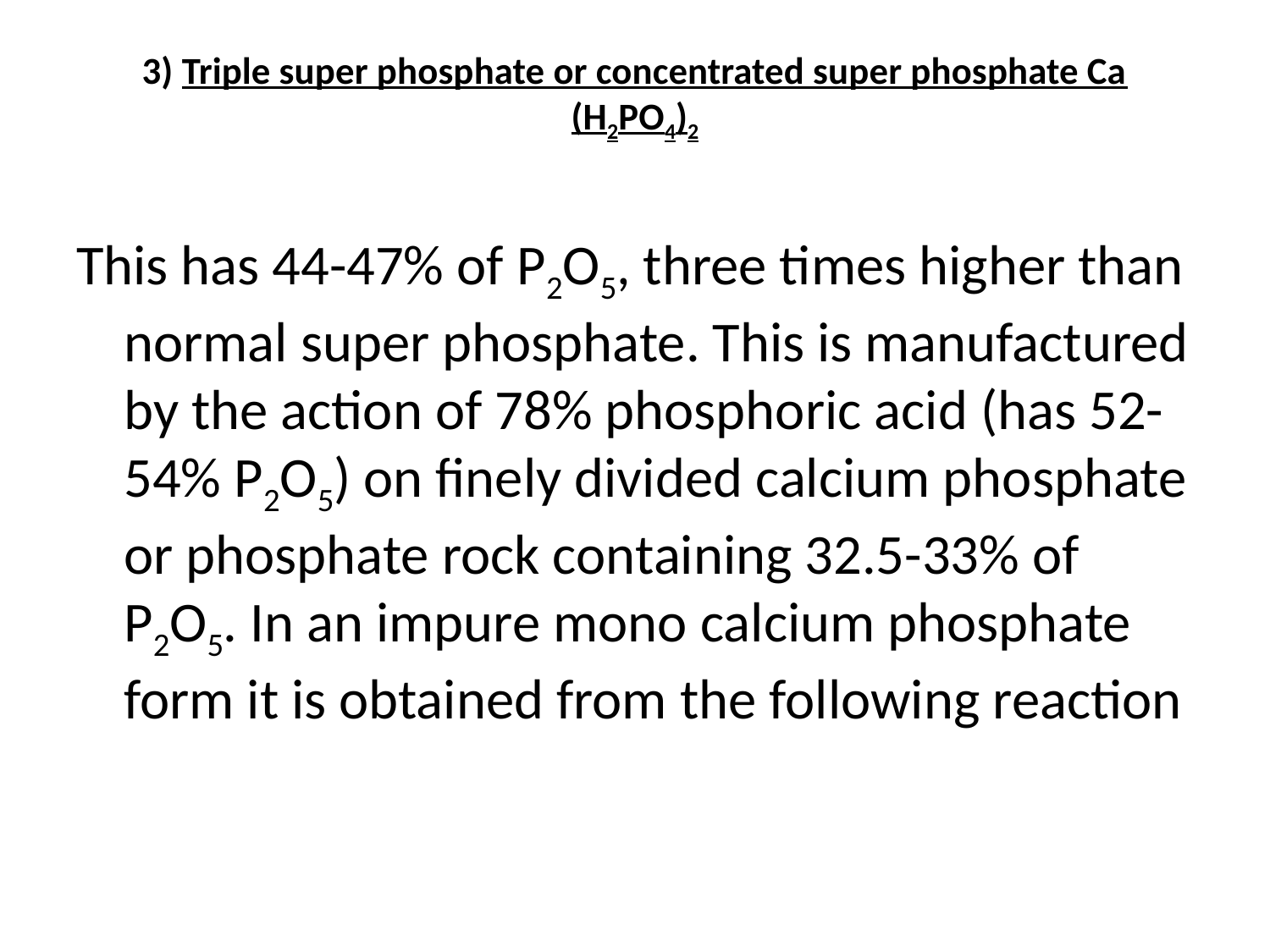

# 3) Triple super phosphate or concentrated super phosphate Ca (H2PO4)2
This has 44-47% of P2O5, three times higher than normal super phosphate. This is manufactured by the action of 78% phosphoric acid (has 52-54% P2O5) on finely divided calcium phosphate or phosphate rock containing 32.5-33% of P2O5. In an impure mono calcium phosphate form it is obtained from the following reaction